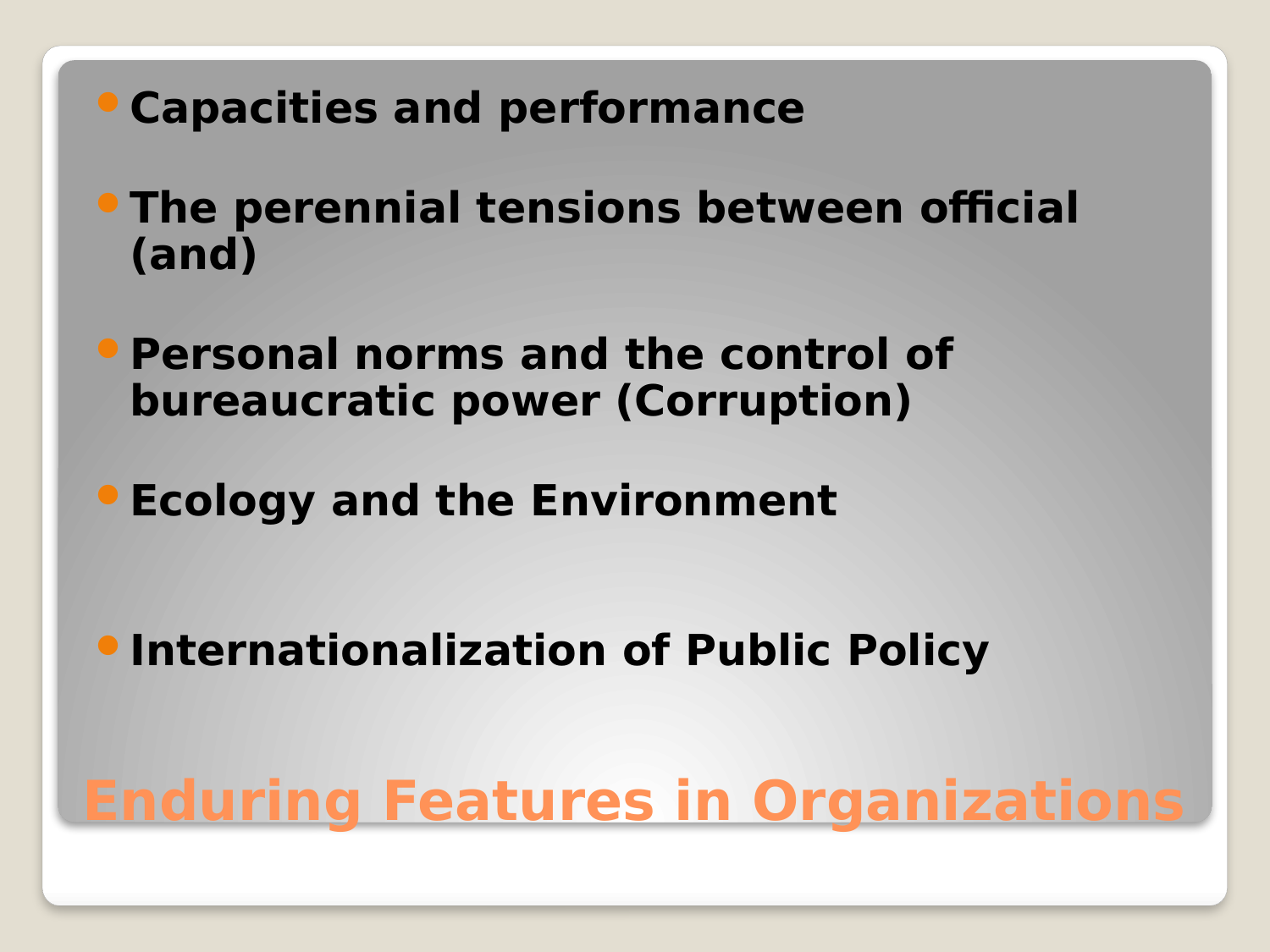

Capacities and performance

The perennial tensions between official (and)

Personal norms and the control of bureaucratic power (Corruption)

Ecology and the Environment

Internationalization of Public Policy
# Enduring Features in Organizations